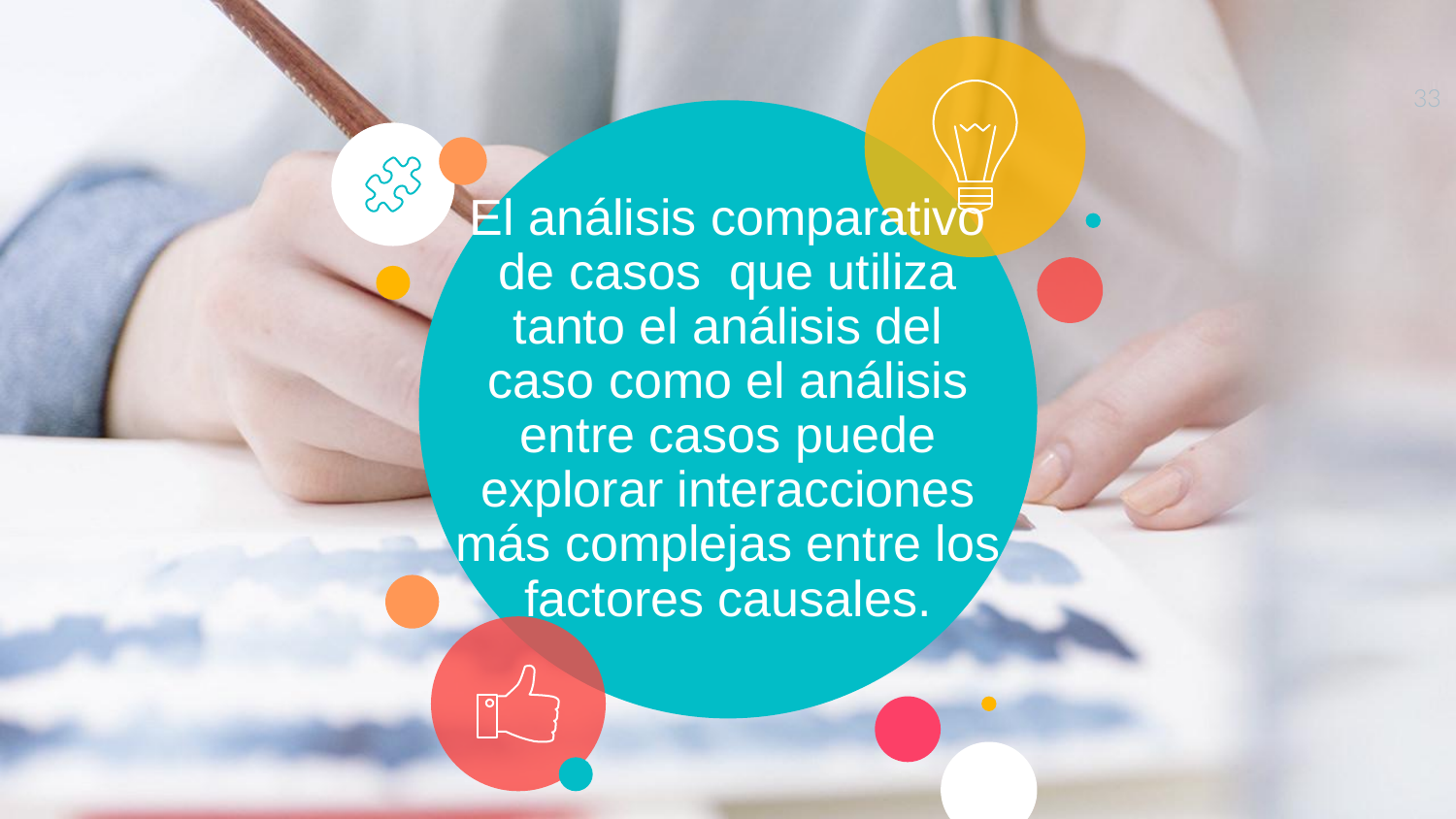

33
# El análisis comparativo de casos  que utiliza tanto el análisis del caso como el análisis entre casos puede explorar interacciones más complejas entre los factores causales.